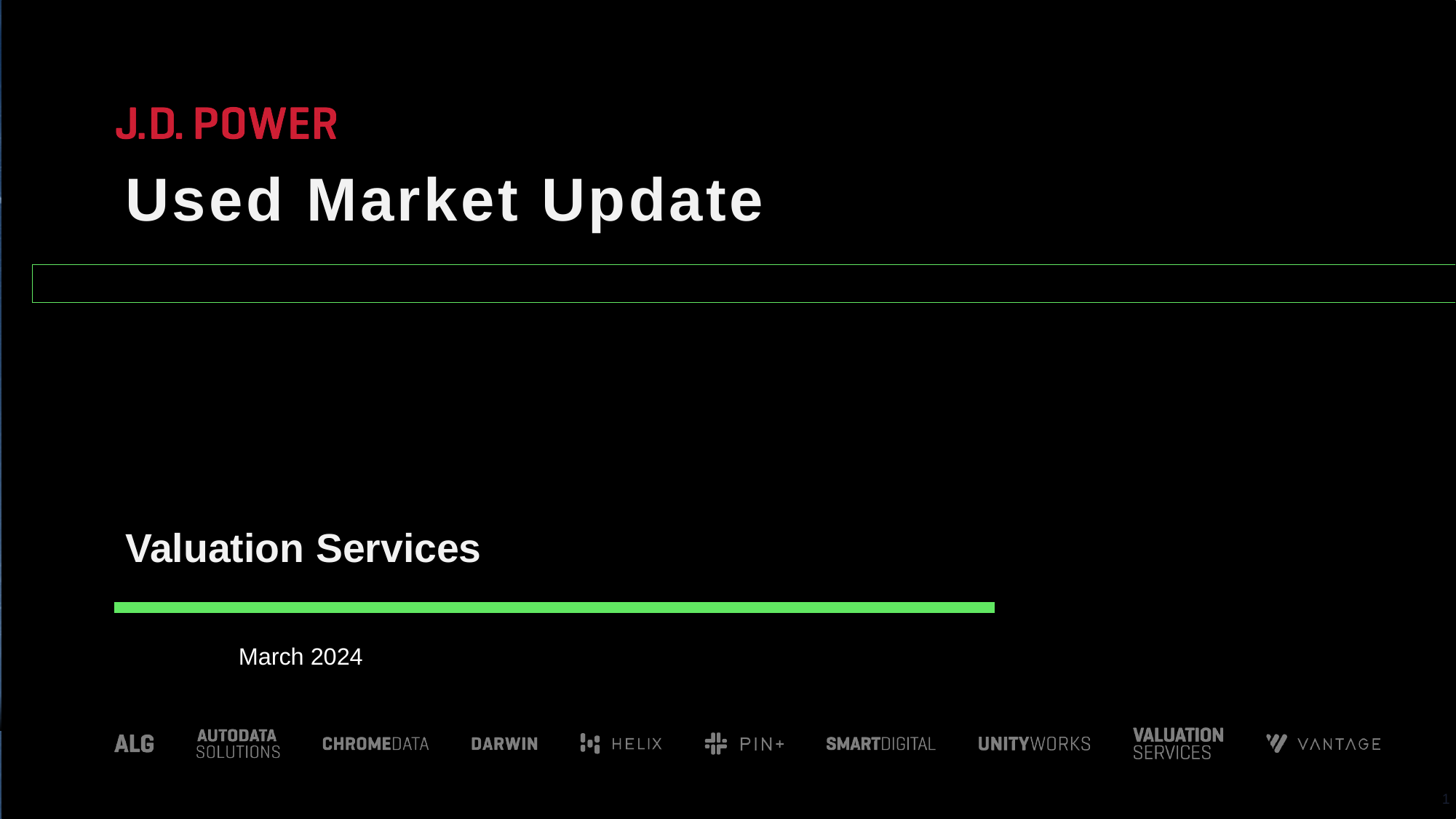

# Used Market Update
Valuation Services
March 2024
1